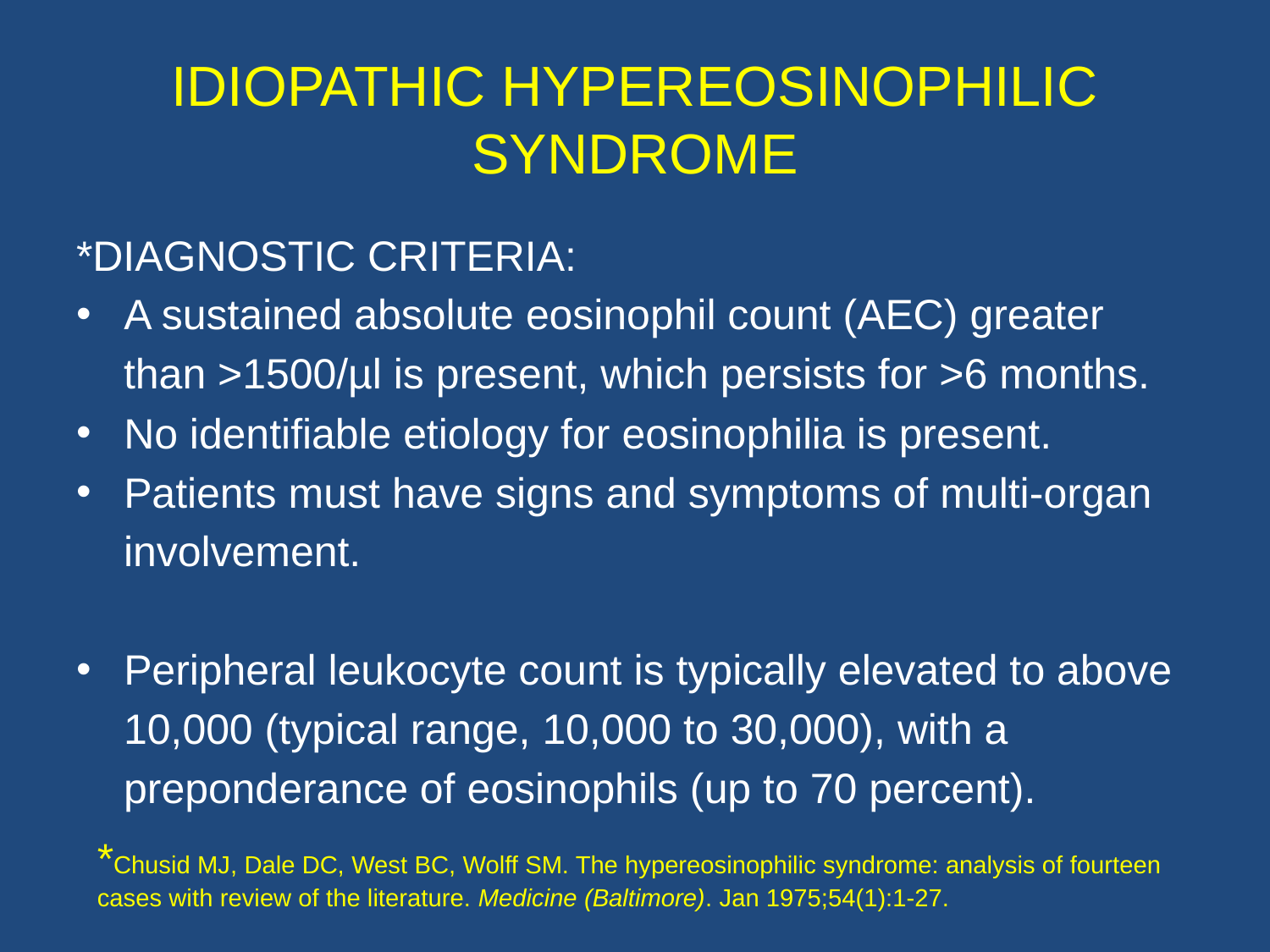

# IDIOPATHIC HYPEREOSINOPHILIC SYNDROME
*DIAGNOSTIC CRITERIA:
A sustained absolute eosinophil count (AEC) greater
    than >1500/µl is present, which persists for >6 months.
No identifiable etiology for eosinophilia is present.
Patients must have signs and symptoms of multi-organ
    involvement.

Peripheral leukocyte count is typically elevated to above
    10,000 (typical range, 10,000 to 30,000), with a
    preponderance of eosinophils (up to 70 percent).
*Chusid MJ, Dale DC, West BC, Wolff SM. The hypereosinophilic syndrome: analysis of fourteen cases with review of the literature. Medicine (Baltimore). Jan 1975;54(1):1-27.